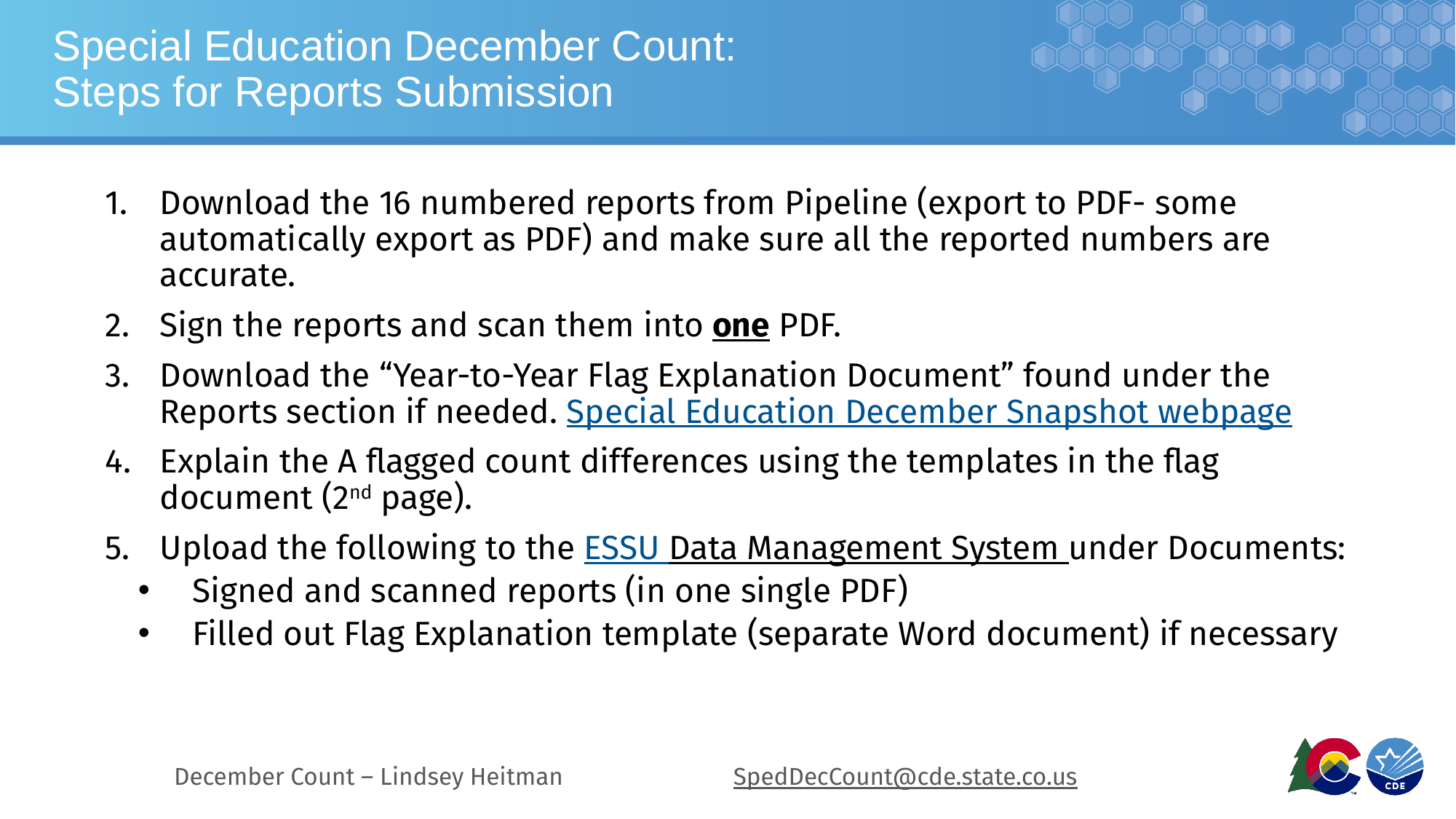

# Special Education December Count: Steps for Reports Submission
Download the 16 numbered reports from Pipeline (export to PDF- some automatically export as PDF) and make sure all the reported numbers are accurate.
Sign the reports and scan them into one PDF.
Download the “Year-to-Year Flag Explanation Document” found under the Reports section if needed. Special Education December Snapshot webpage
Explain the A flagged count differences using the templates in the flag document (2nd page).
Upload the following to the ESSU Data Management System under Documents:
Signed and scanned reports (in one single PDF)
Filled out Flag Explanation template (separate Word document) if necessary
December Count – Lindsey Heitman
SpedDecCount@cde.state.co.us